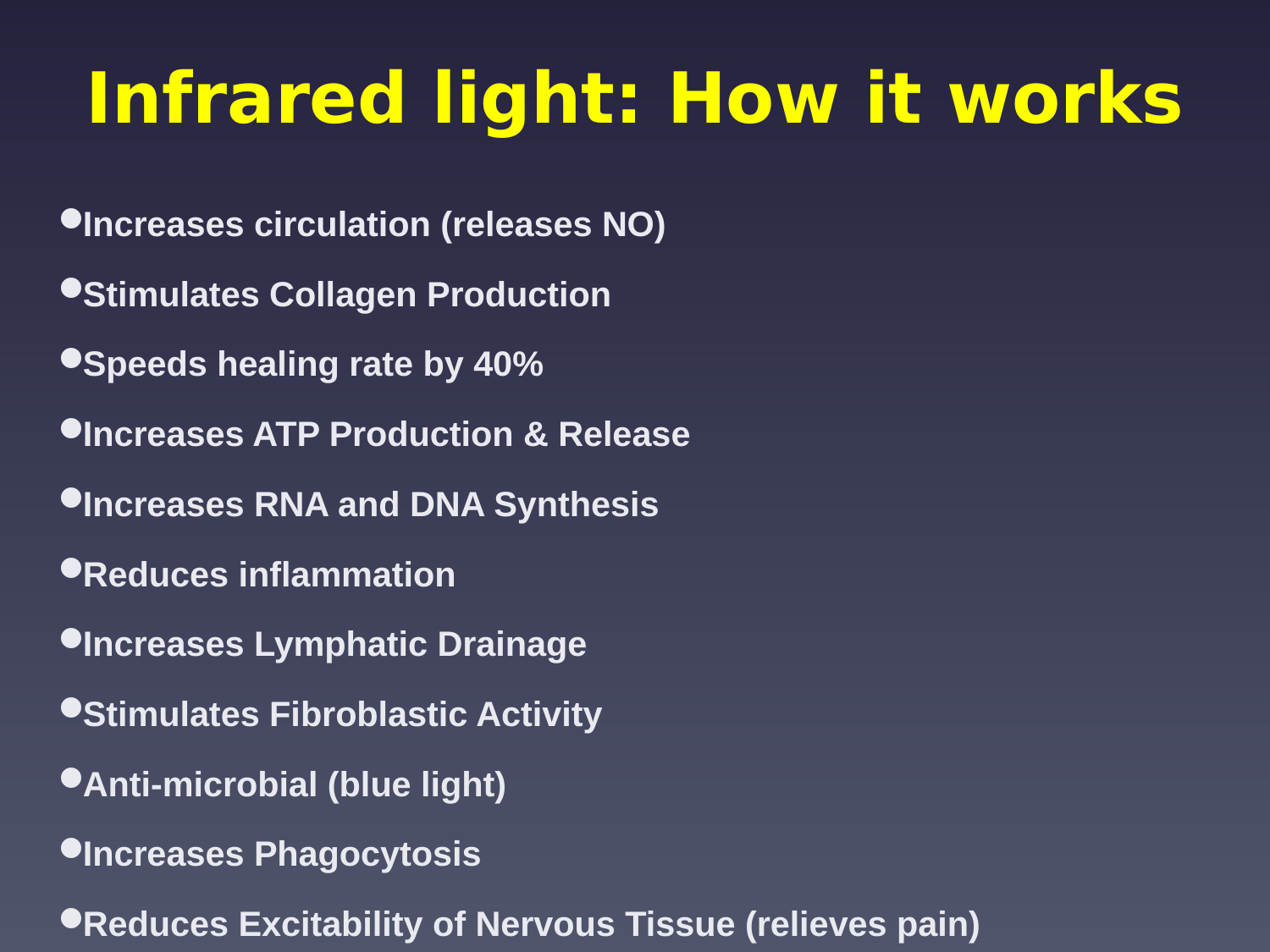

# Infrared light: How it works
Increases circulation (releases NO)
Stimulates Collagen Production
Speeds healing rate by 40%
Increases ATP Production & Release
Increases RNA and DNA Synthesis
Reduces inflammation
Increases Lymphatic Drainage
Stimulates Fibroblastic Activity
Anti-microbial (blue light)
Increases Phagocytosis
Reduces Excitability of Nervous Tissue (relieves pain)